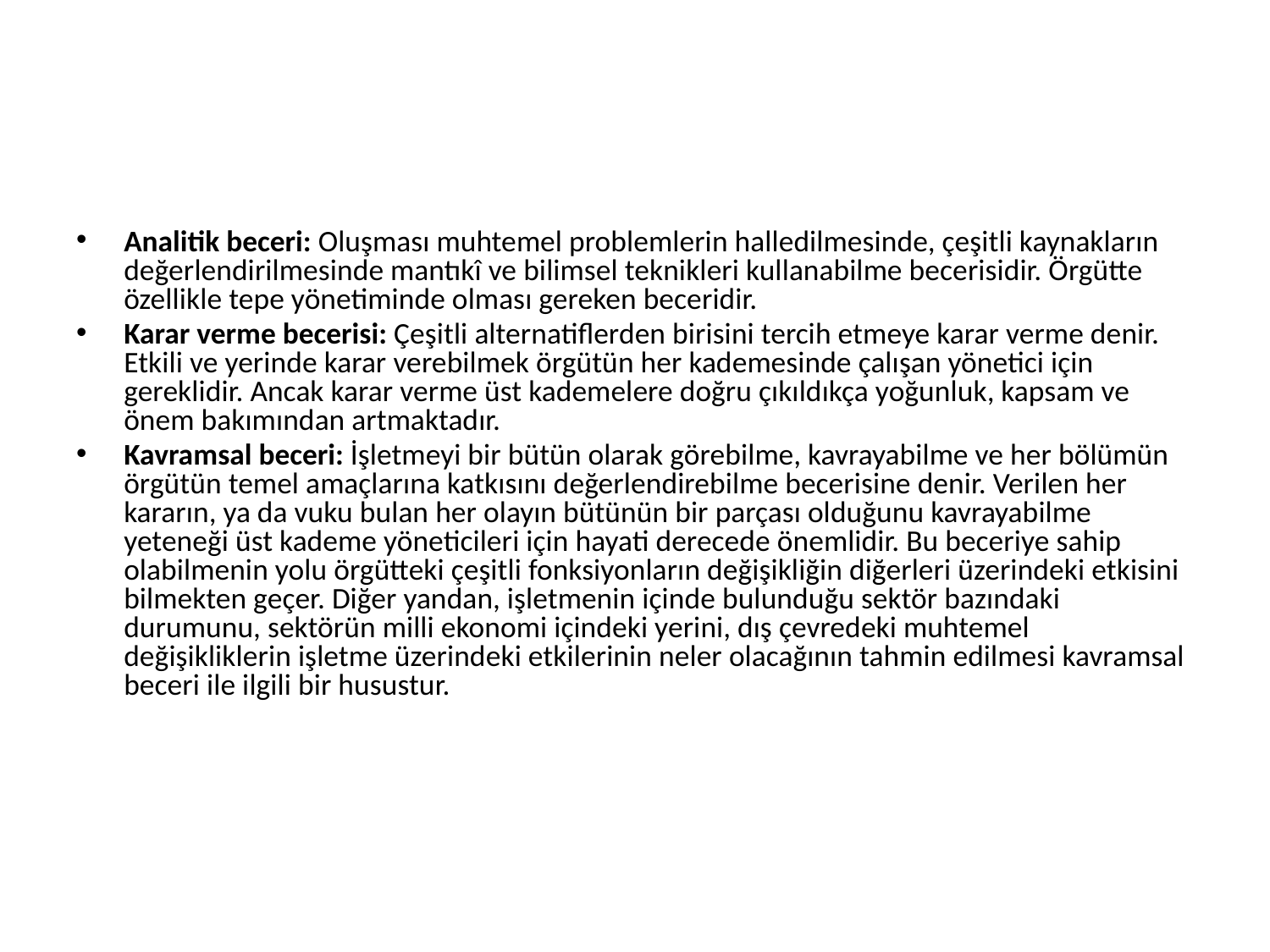

#
Analitik beceri: Oluşması muhtemel problemlerin halledilmesinde, çeşitli kaynakların değerlendirilmesinde mantıkî ve bilimsel teknikleri kullanabilme becerisidir. Örgütte özellikle tepe yönetiminde olması gereken beceridir.
Karar verme becerisi: Çeşitli alternatiflerden birisini tercih etmeye karar verme denir. Etkili ve yerinde karar verebilmek örgütün her kademesinde çalışan yönetici için gereklidir. Ancak karar verme üst kademelere doğru çıkıldıkça yoğunluk, kapsam ve önem bakımından artmaktadır.
Kavramsal beceri: İşletmeyi bir bütün olarak görebilme, kavrayabilme ve her bölümün örgütün temel amaçlarına katkısını değerlendirebilme becerisine denir. Verilen her kararın, ya da vuku bulan her olayın bütünün bir parçası olduğunu kavrayabilme yeteneği üst kademe yöneticileri için hayati derecede önemlidir. Bu beceriye sahip olabilmenin yolu örgütteki çeşitli fonksiyonların değişikliğin diğerleri üzerindeki etkisini bilmekten geçer. Diğer yandan, işletmenin içinde bulunduğu sektör bazındaki durumunu, sektörün milli ekonomi içindeki yerini, dış çevredeki muhtemel değişikliklerin işletme üzerindeki etkilerinin neler olacağının tahmin edilmesi kavramsal beceri ile ilgili bir husustur.